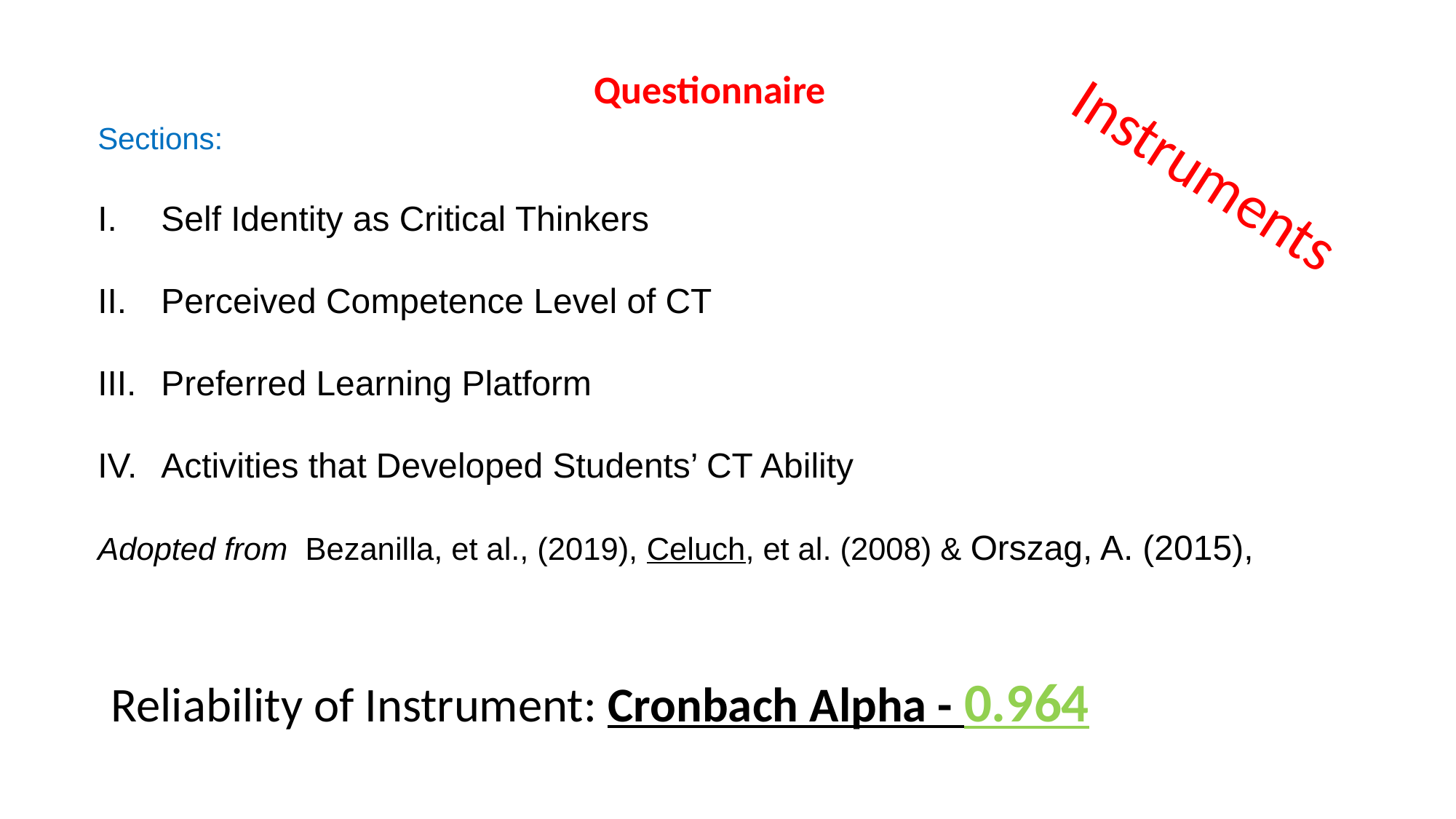

Questionnaire
Sections:
Self Identity as Critical Thinkers
Perceived Competence Level of CT
Preferred Learning Platform
Activities that Developed Students’ CT Ability
Adopted from  Bezanilla, et al., (2019), Celuch, et al. (2008) & Orszag, A. (2015),

# Instruments
Reliability of Instrument: Cronbach Alpha - 0.964